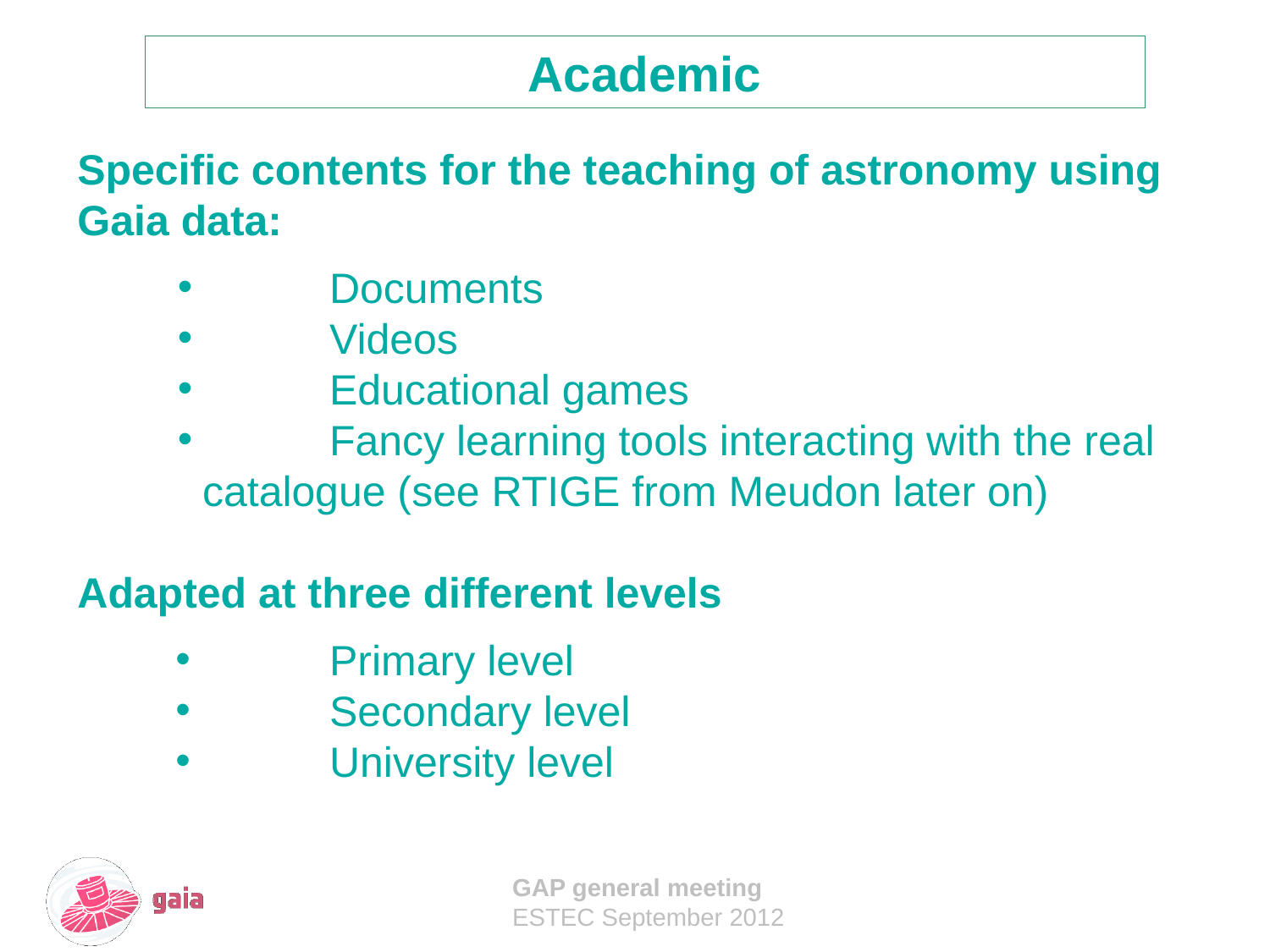

Academic
Specific contents for the teaching of astronomy using Gaia data:

	Documents
	Videos
	Educational games
	Fancy learning tools interacting with the real catalogue (see RTIGE from Meudon later on)

Adapted at three different levels

	Primary level
	Secondary level
	University level